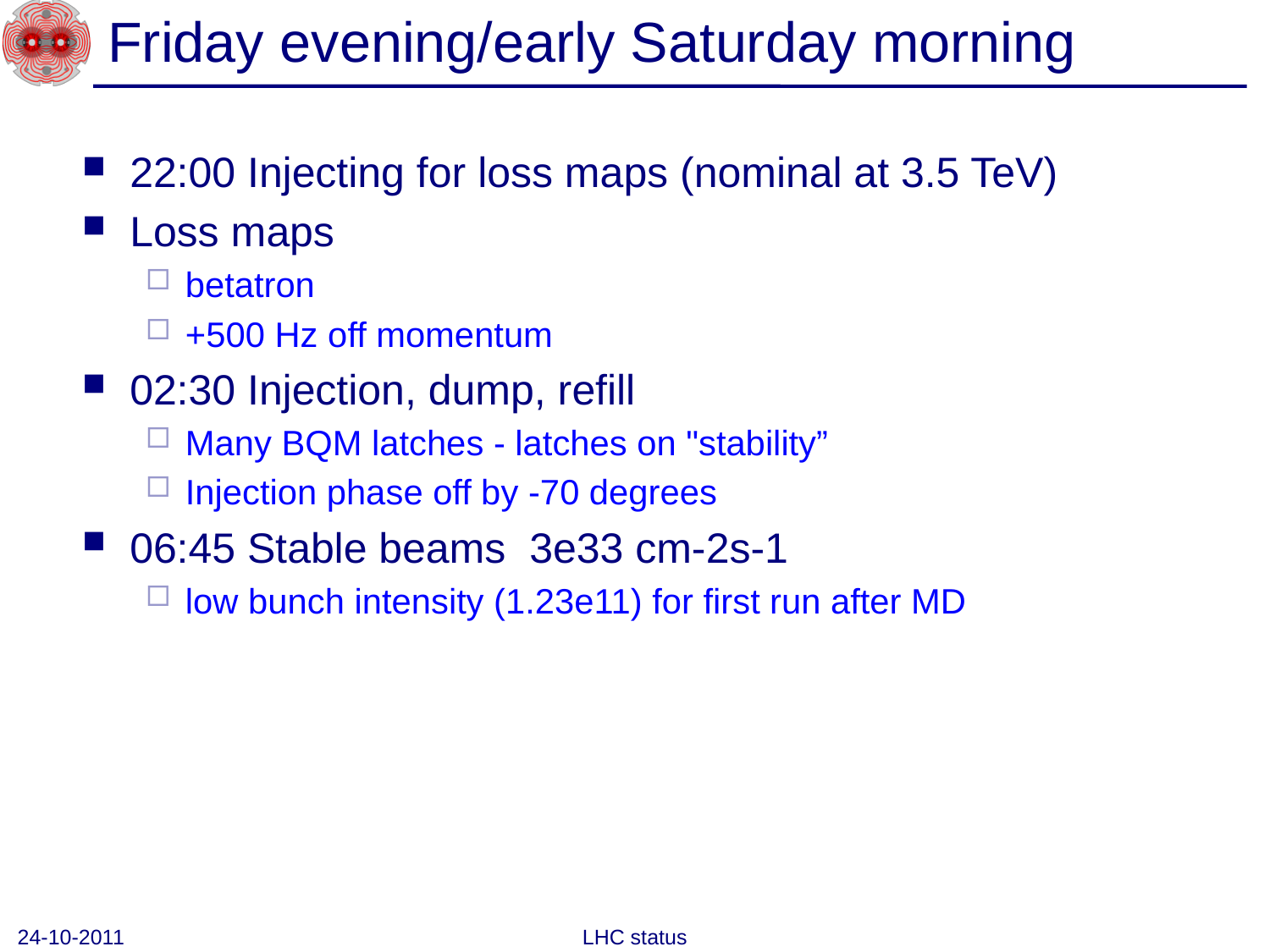

# Friday evening/early Saturday morning
22:00 Injecting for loss maps (nominal at 3.5 TeV)
Loss maps
betatron
+500 Hz off momentum
02:30 Injection, dump, refill
Many BQM latches - latches on "stability”
Injection phase off by -70 degrees
06:45 Stable beams  3e33 cm-2s-1
low bunch intensity (1.23e11) for first run after MD

24-10-2011
LHC status